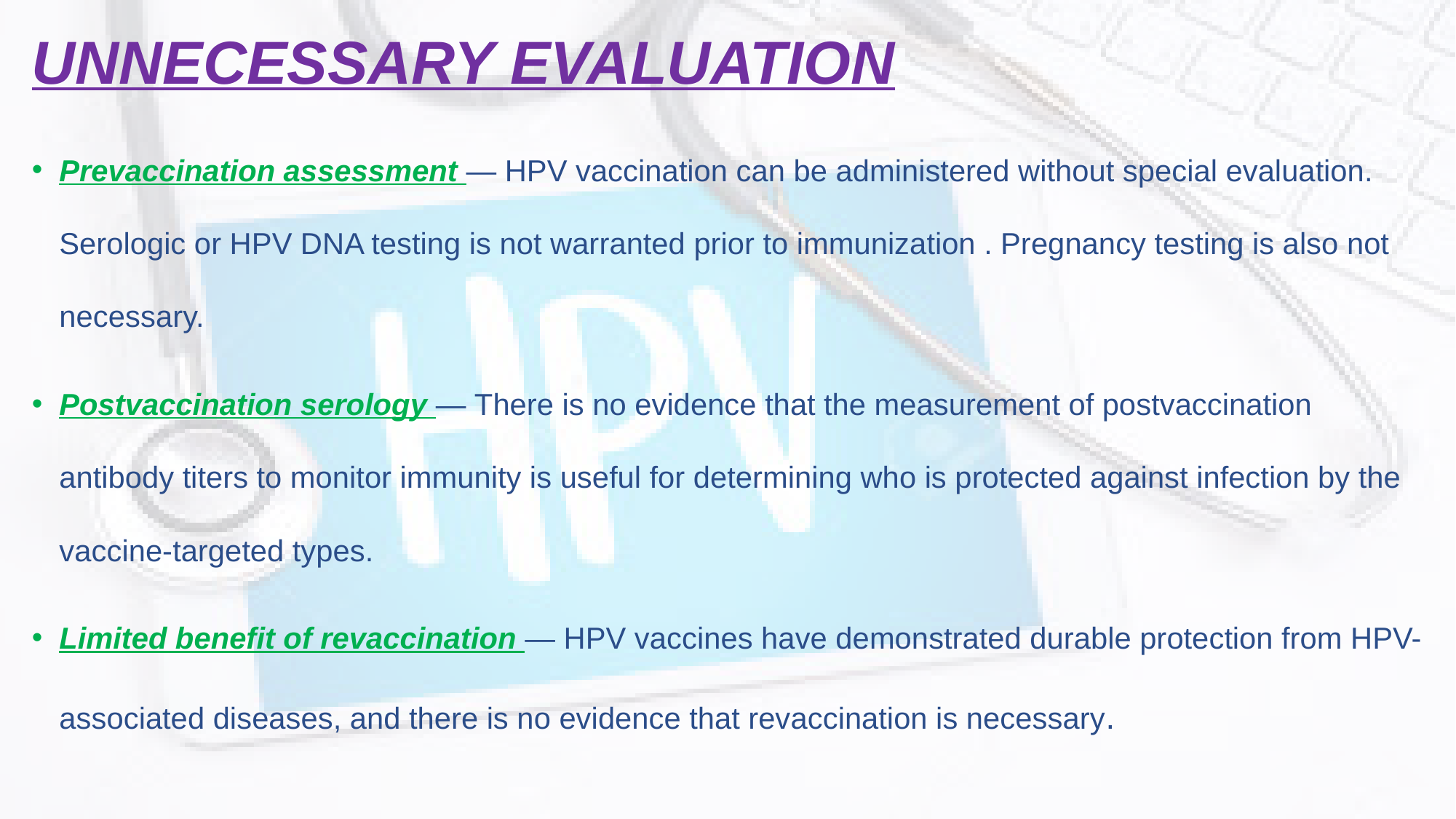

# UNNECESSARY EVALUATION
Prevaccination assessment — HPV vaccination can be administered without special evaluation. Serologic or HPV DNA testing is not warranted prior to immunization . Pregnancy testing is also not necessary.
Postvaccination serology — There is no evidence that the measurement of postvaccination antibody titers to monitor immunity is useful for determining who is protected against infection by the vaccine-targeted types.
Limited benefit of revaccination — HPV vaccines have demonstrated durable protection from HPV-associated diseases, and there is no evidence that revaccination is necessary.